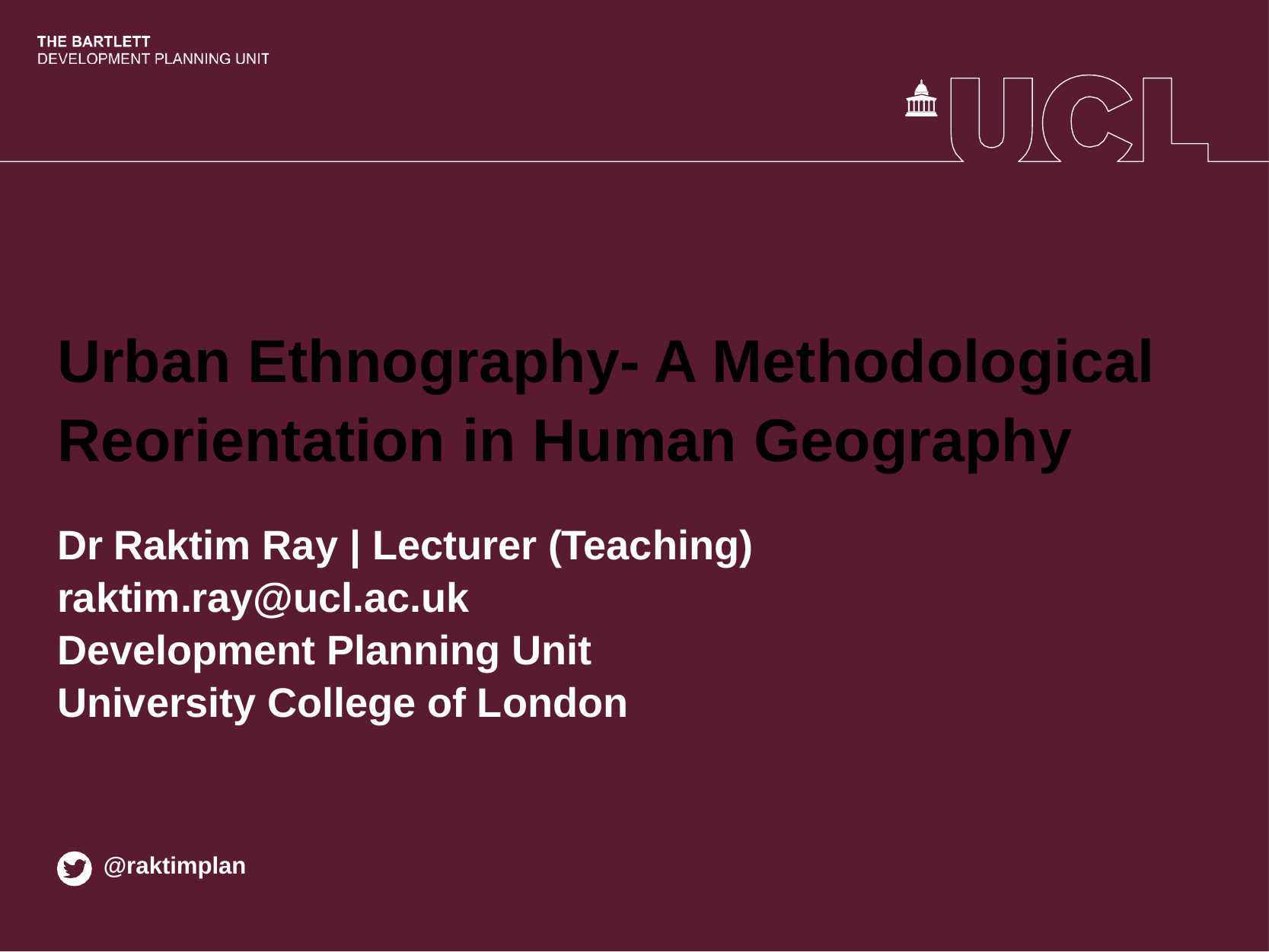

# Urban Ethnography- A Methodological Reorientation in Human Geography
Dr Raktim Ray | Lecturer (Teaching)
raktim.ray@ucl.ac.uk
Development Planning Unit
University College of London
@raktimplan